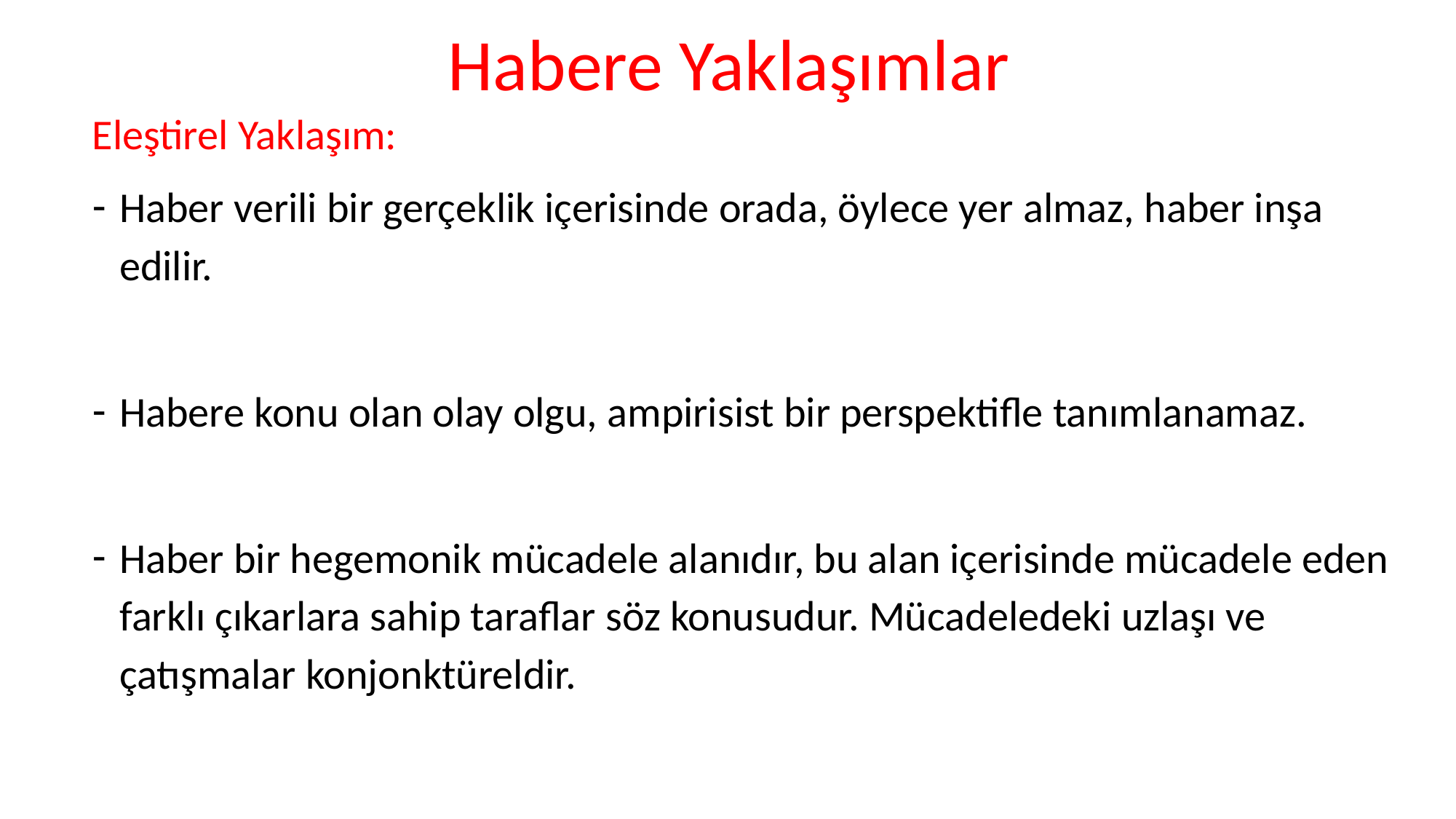

# Habere Yaklaşımlar
Eleştirel Yaklaşım:
Haber verili bir gerçeklik içerisinde orada, öylece yer almaz, haber inşa edilir.

Habere konu olan olay olgu, ampirisist bir perspektifle tanımlanamaz.

Haber bir hegemonik mücadele alanıdır, bu alan içerisinde mücadele eden farklı çıkarlara sahip taraflar söz konusudur. Mücadeledeki uzlaşı ve çatışmalar konjonktüreldir.